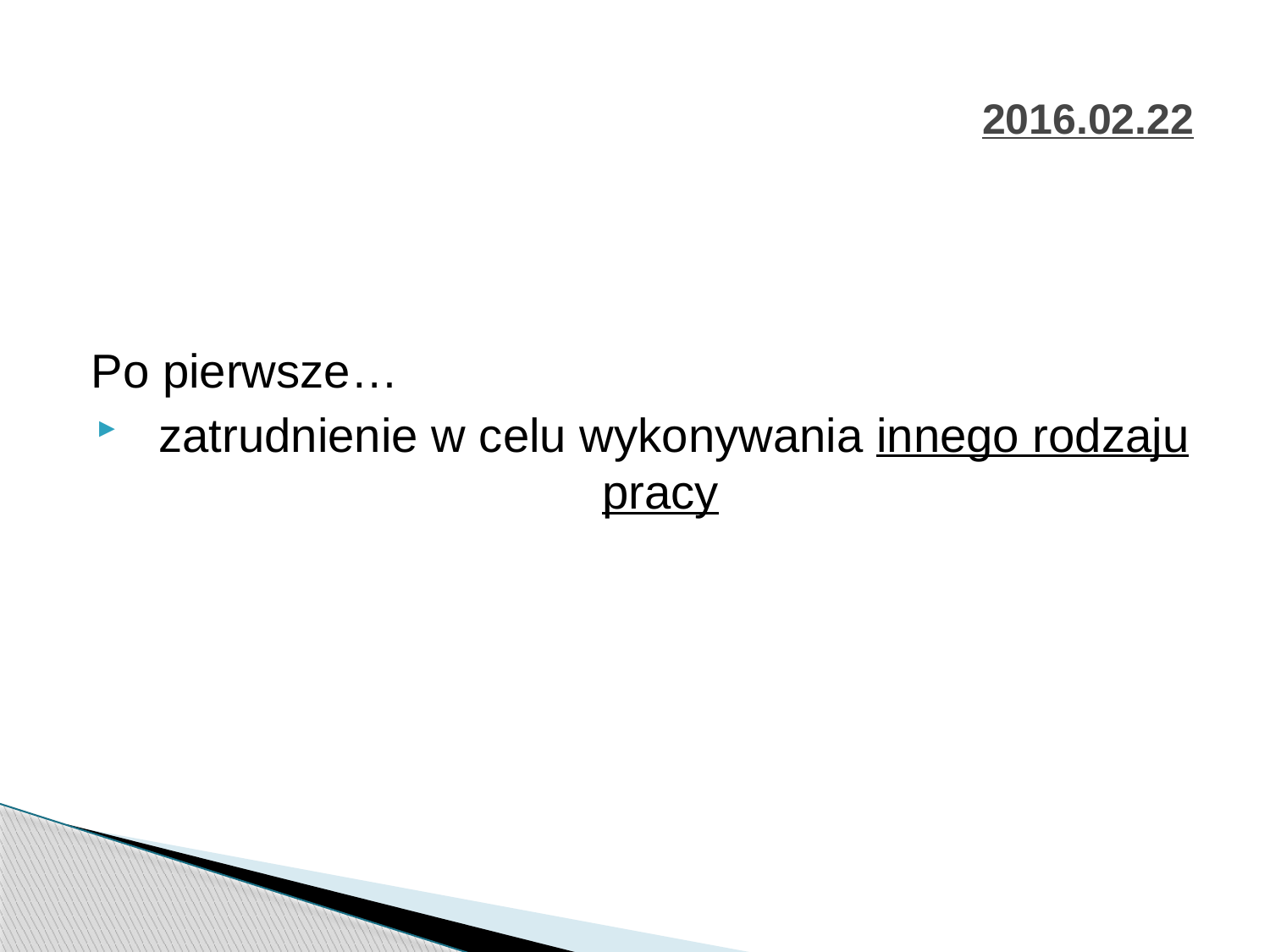

# 2016.02.22

Po pierwsze…
  zatrudnienie w celu wykonywania innego rodzaju pracy